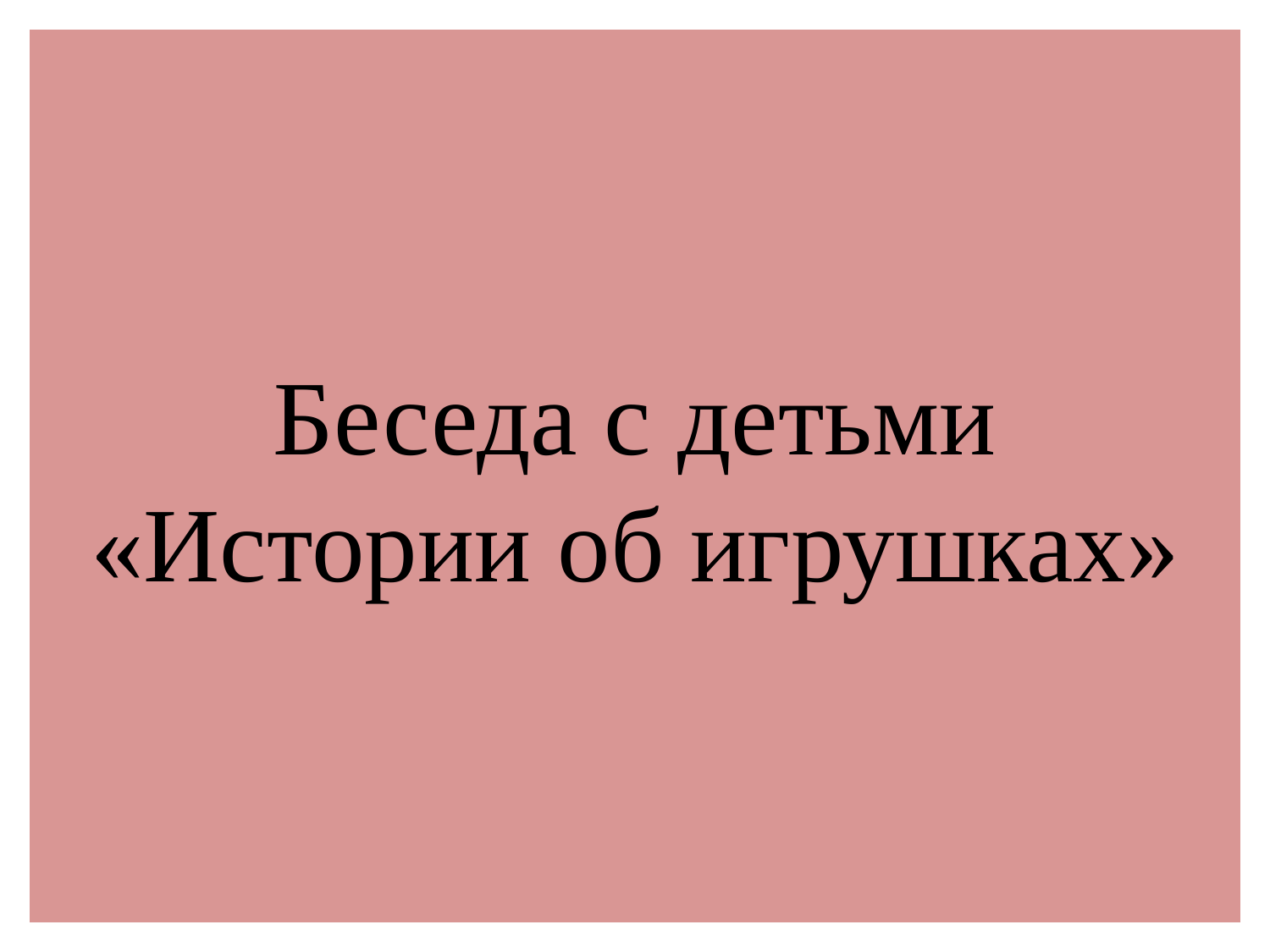

# Беседа с детьми «Истории об игрушках»